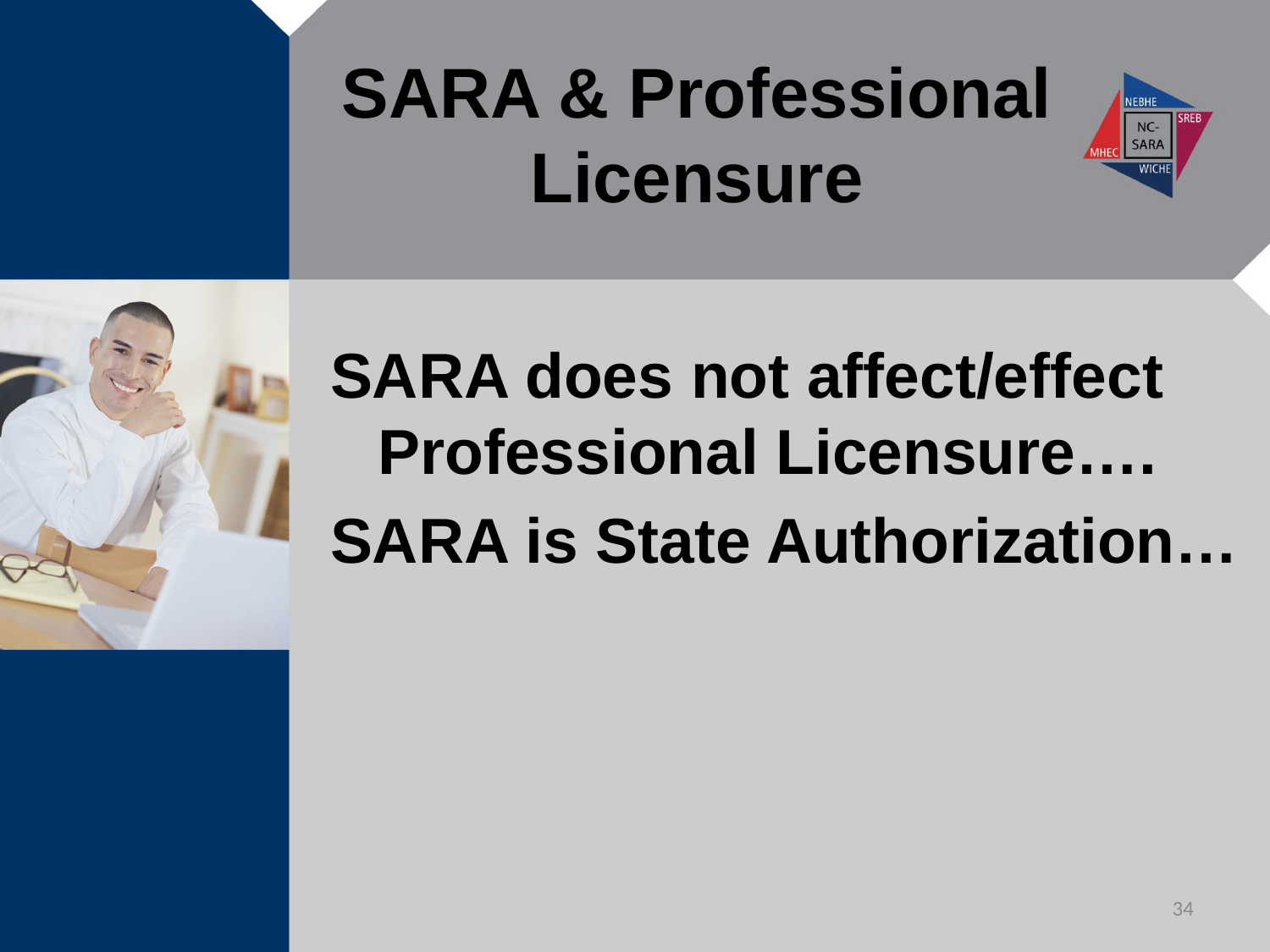

# SARA & Professional Licensure
SARA does not affect/effect Professional Licensure….
SARA is State Authorization…
34